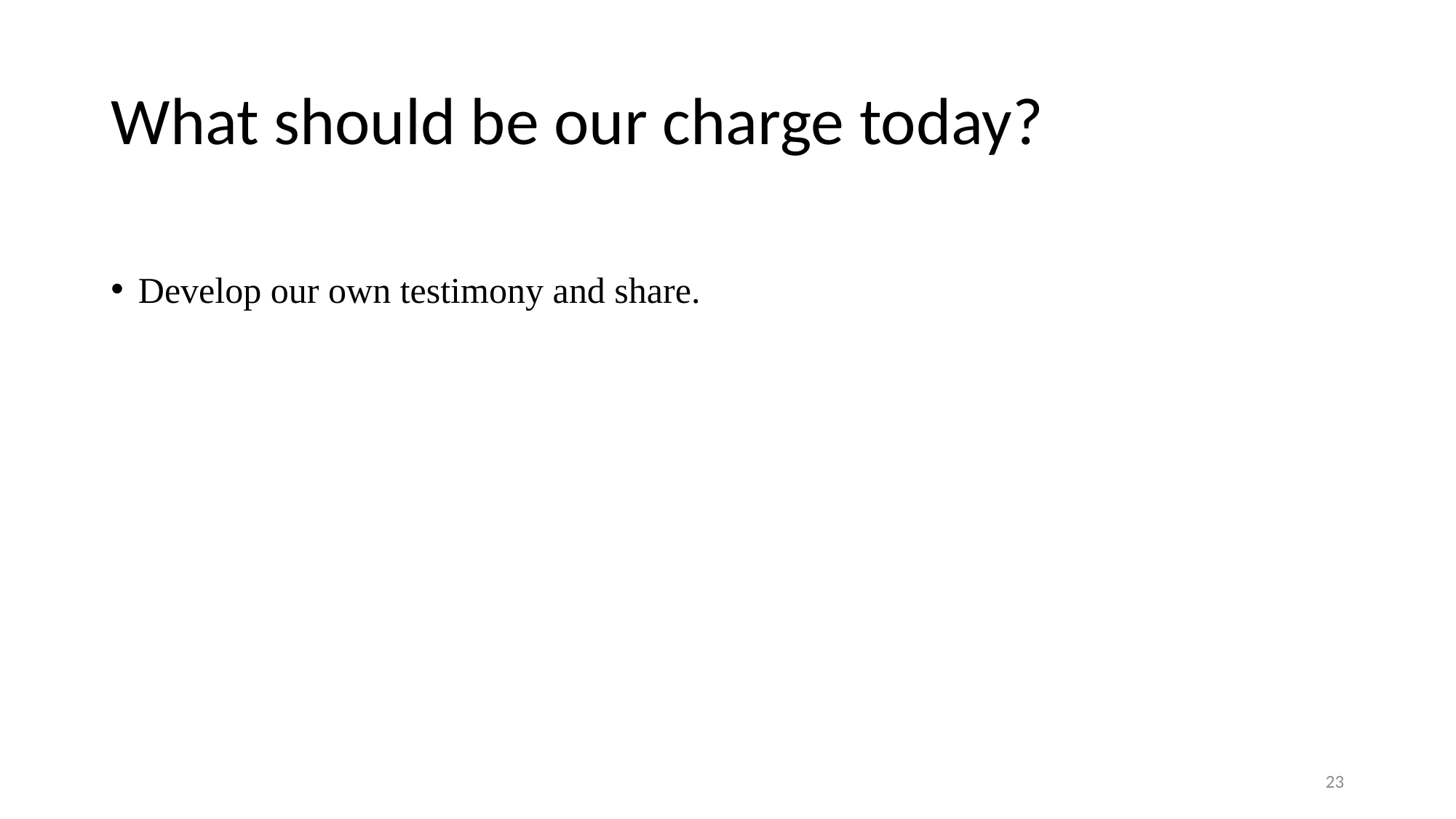

# What should be our charge today?

Develop our own testimony and share.

23